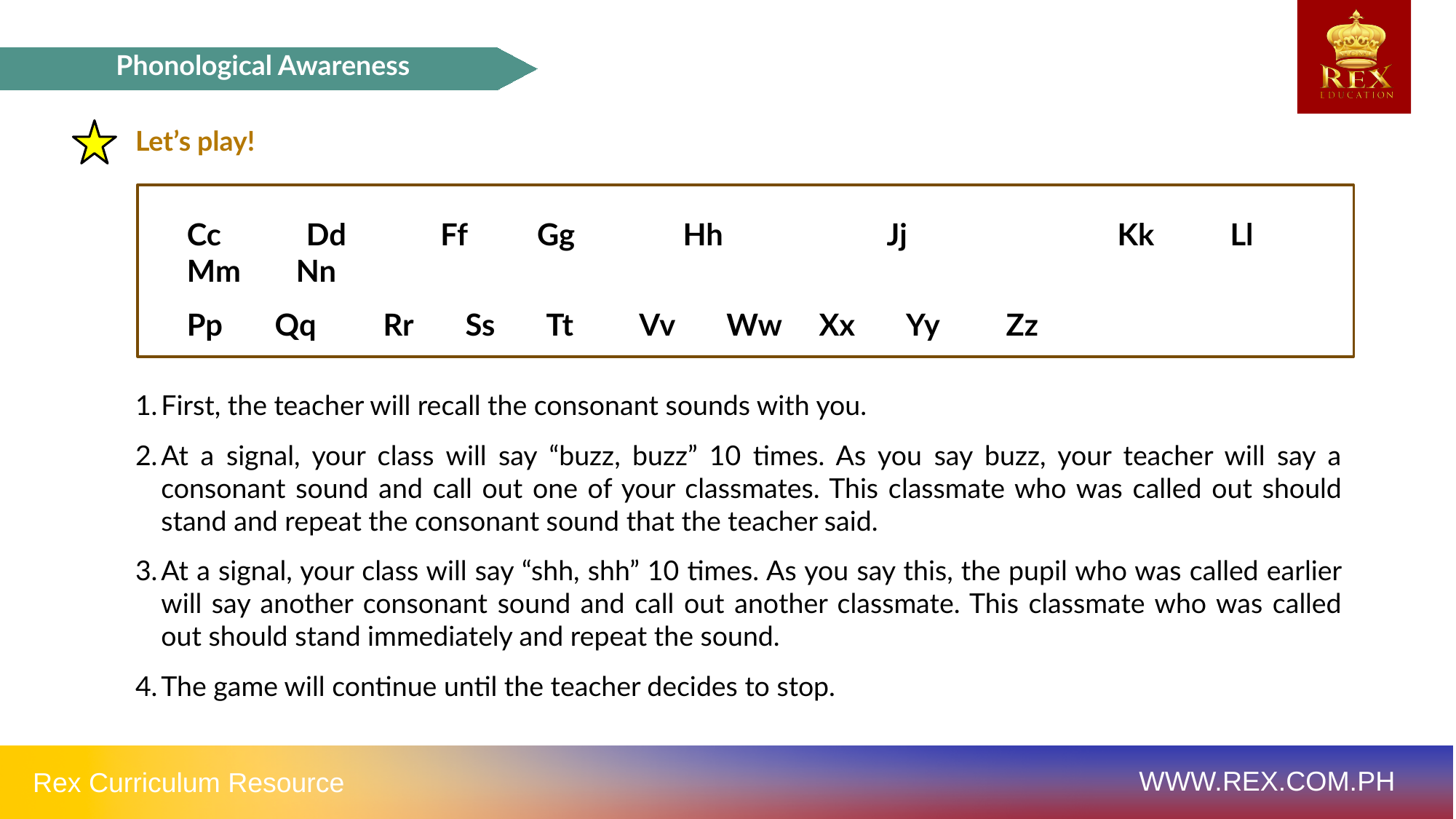

Phonological Awareness

Let’s play!

Cc 	 Dd     	   Ff        Gg 	    Hh      	 Jj 		  Kk 	  Ll 	 Mm     	Nn
Pp       Qq         Rr       Ss       Tt         Vv       Ww     Xx       Yy         Zz
First, the teacher will recall the consonant sounds with you.
At a signal, your class will say “buzz, buzz” 10 times. As you say buzz, your teacher will say a consonant sound and call out one of your classmates. This classmate who was called out should stand and repeat the consonant sound that the teacher said.
At a signal, your class will say “shh, shh” 10 times. As you say this, the pupil who was called earlier will say another consonant sound and call out another classmate. This classmate who was called out should stand immediately and repeat the sound.
The game will continue until the teacher decides to stop.